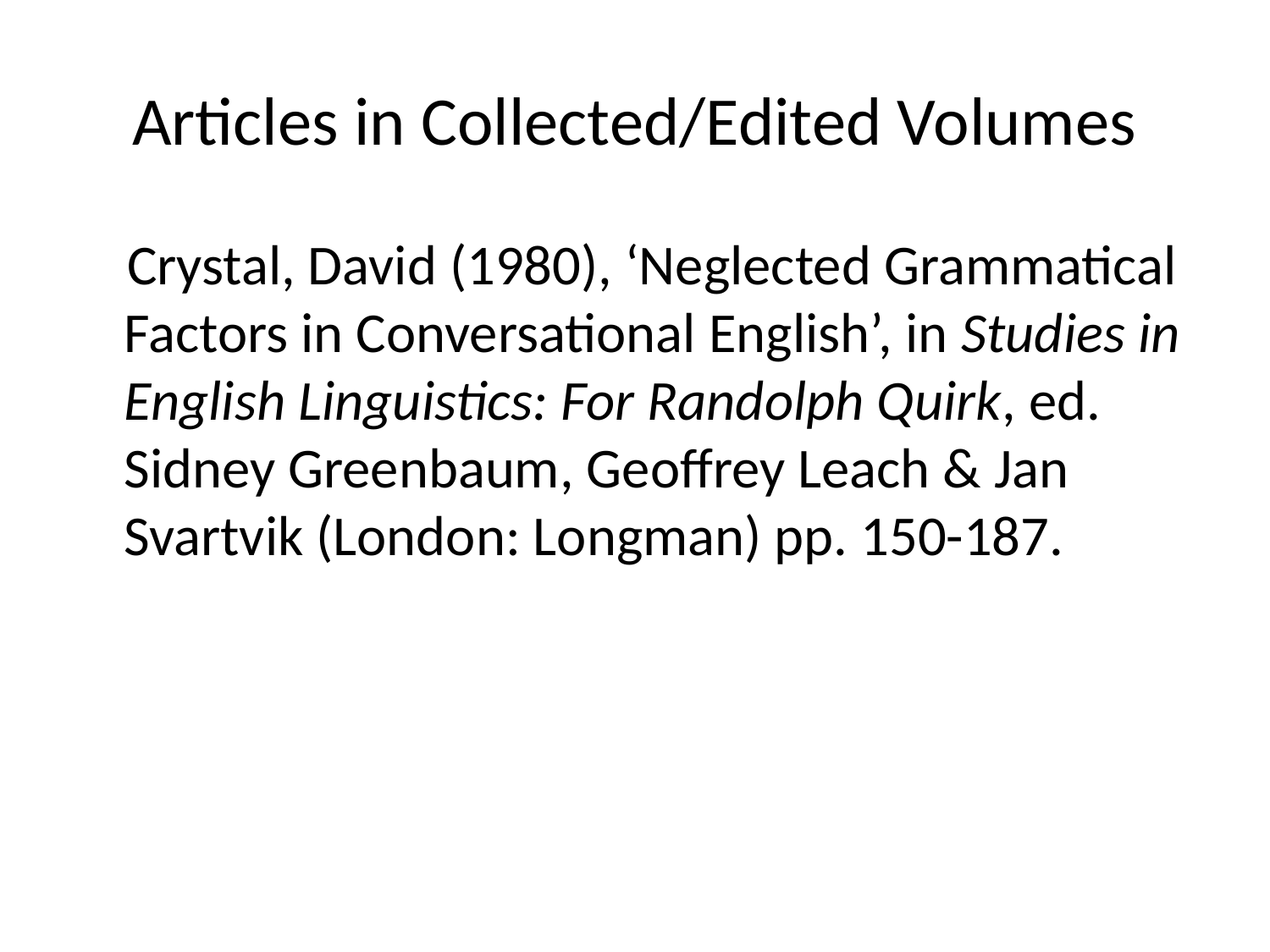

# Articles in Collected/Edited Volumes
    Crystal, David (1980), ‘Neglected Grammatical Factors in Conversational English’, in Studies in English Linguistics: For Randolph Quirk, ed. Sidney Greenbaum, Geoffrey Leach & Jan Svartvik (London: Longman) pp. 150-187.